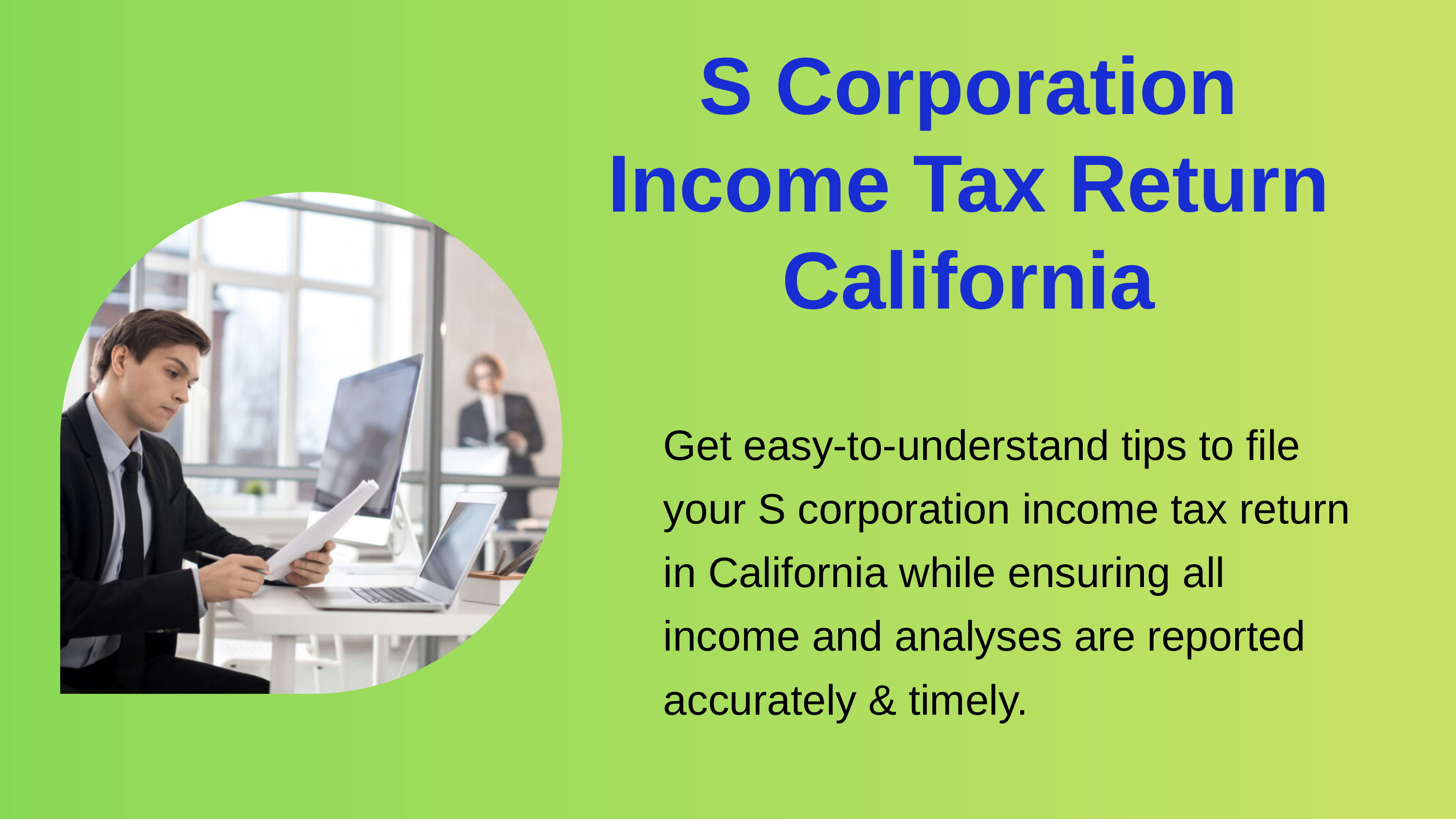

S Corporation Income Tax Return California

Get easy-to-understand tips to file your S corporation income tax return in California while ensuring all income and analyses are reported accurately & timely.